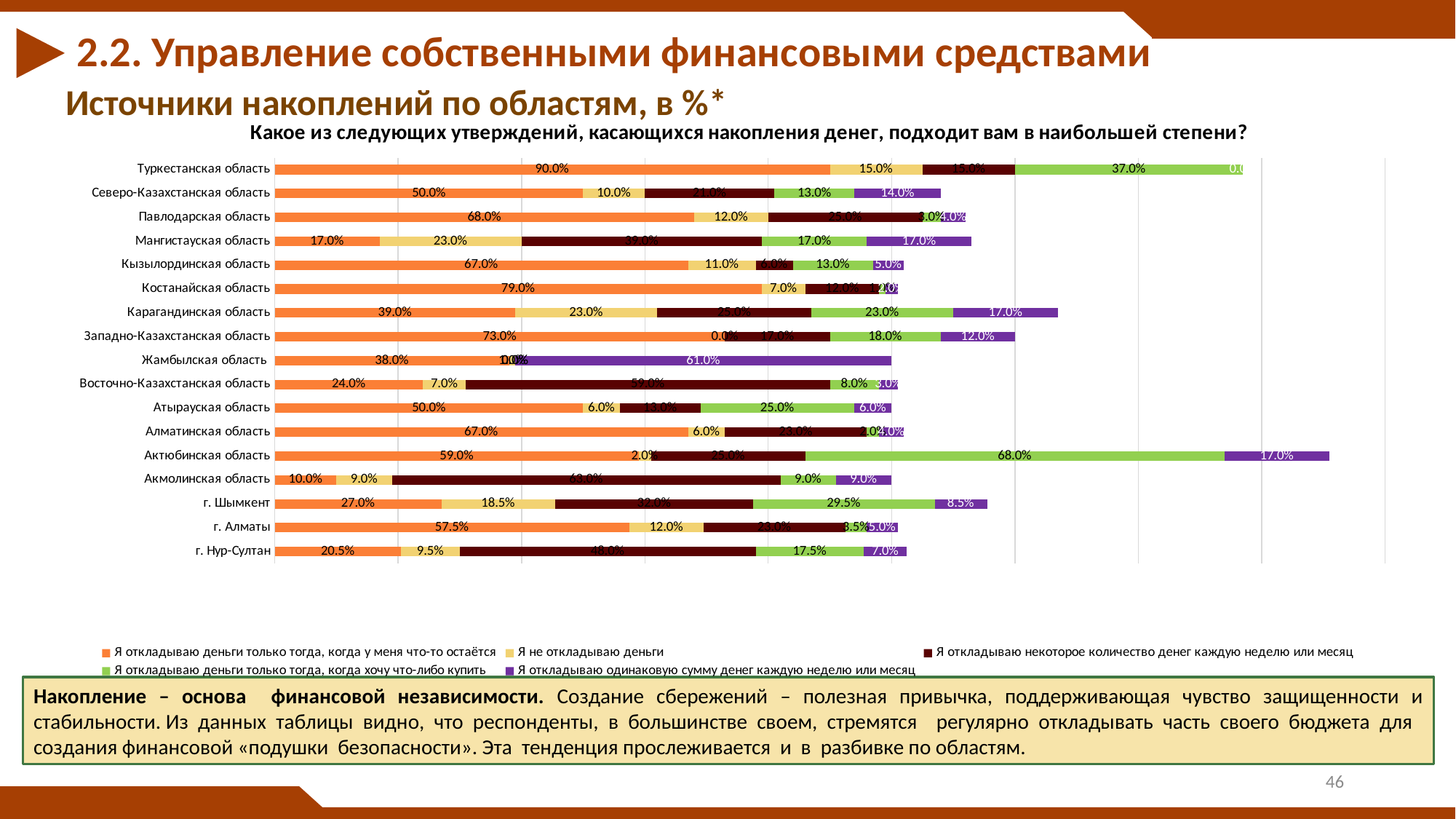

2.2. Управление собственными финансовыми средствами

Источники накоплений по областям, в %*

### Chart: Какое из следующих утверждений, касающихся накопления денег, подходит вам в наибольшей степени?

| Category | Я откладываю деньги только тогда, когда у меня что-то остаётся | Я не откладываю деньги | Я откладываю некоторое количество денег каждую неделю или меcяц | Я откладываю деньги только тогда, когда хочу что-либо купить | Я откладываю одинаковую сумму денег каждую неделю или месяц |
|---|---|---|---|---|---|
| г. Нур-Султан | 0.20500000000000004 | 0.09500000000000004 | 0.4800000000000003 | 0.17500000000000004 | 0.07000000000000002 |
| г. Алматы | 0.5750000000000006 | 0.12000000000000002 | 0.23 | 0.03500000000000001 | 0.05 |
| г. Шымкент | 0.27 | 0.18500000000000033 | 0.32000000000000073 | 0.2950000000000003 | 0.085 |
| Акмолинская область | 0.1 | 0.09000000000000002 | 0.6300000000000014 | 0.09000000000000002 | 0.09000000000000002 |
| Актюбинская область | 0.59 | 0.02000000000000001 | 0.25 | 0.68 | 0.17 |
| Алматинская область | 0.6700000000000018 | 0.06000000000000003 | 0.23 | 0.02000000000000001 | 0.04000000000000002 |
| Атырауская область | 0.5 | 0.06000000000000003 | 0.13 | 0.25 | 0.06000000000000003 |
| Восточно-Казахстанская область | 0.2400000000000002 | 0.07000000000000002 | 0.59 | 0.08000000000000004 | 0.030000000000000002 |
| Жамбылская область  | 0.3800000000000007 | 0.010000000000000005 | 0.0 | 0.0 | 0.6100000000000007 |
| Западно-Казахстанская область | 0.7300000000000006 | 0.0 | 0.17 | 0.18000000000000024 | 0.12000000000000002 |
| Карагандинская область | 0.39000000000000073 | 0.23 | 0.25 | 0.23 | 0.17 |
| Костанайская область | 0.79 | 0.07000000000000002 | 0.12000000000000002 | 0.010000000000000005 | 0.02000000000000001 |
| Кызылординская область | 0.6700000000000018 | 0.11 | 0.06000000000000003 | 0.13 | 0.05 |
| Мангистауская область | 0.17 | 0.23 | 0.39000000000000073 | 0.17 | 0.17 |
| Павлодарская область | 0.68 | 0.12000000000000002 | 0.25 | 0.030000000000000002 | 0.04000000000000002 |
| Северо-Казахстанская область | 0.5 | 0.1 | 0.21000000000000021 | 0.13 | 0.14 |
| Туркестанская область | 0.9 | 0.15000000000000024 | 0.15000000000000024 | 0.3700000000000004 | 0.0 |
Накопление – основа  финансовой независимости. Создание сбережений – полезная привычка, поддерживающая чувство защищенности и стабильности. Из данных таблицы видно, что респонденты, в большинстве своем, стремятся  регулярно откладывать часть своего бюджета для  создания финансовой «подушки  безопасности». Эта  тенденция прослеживается  и  в  разбивке по областям.
46